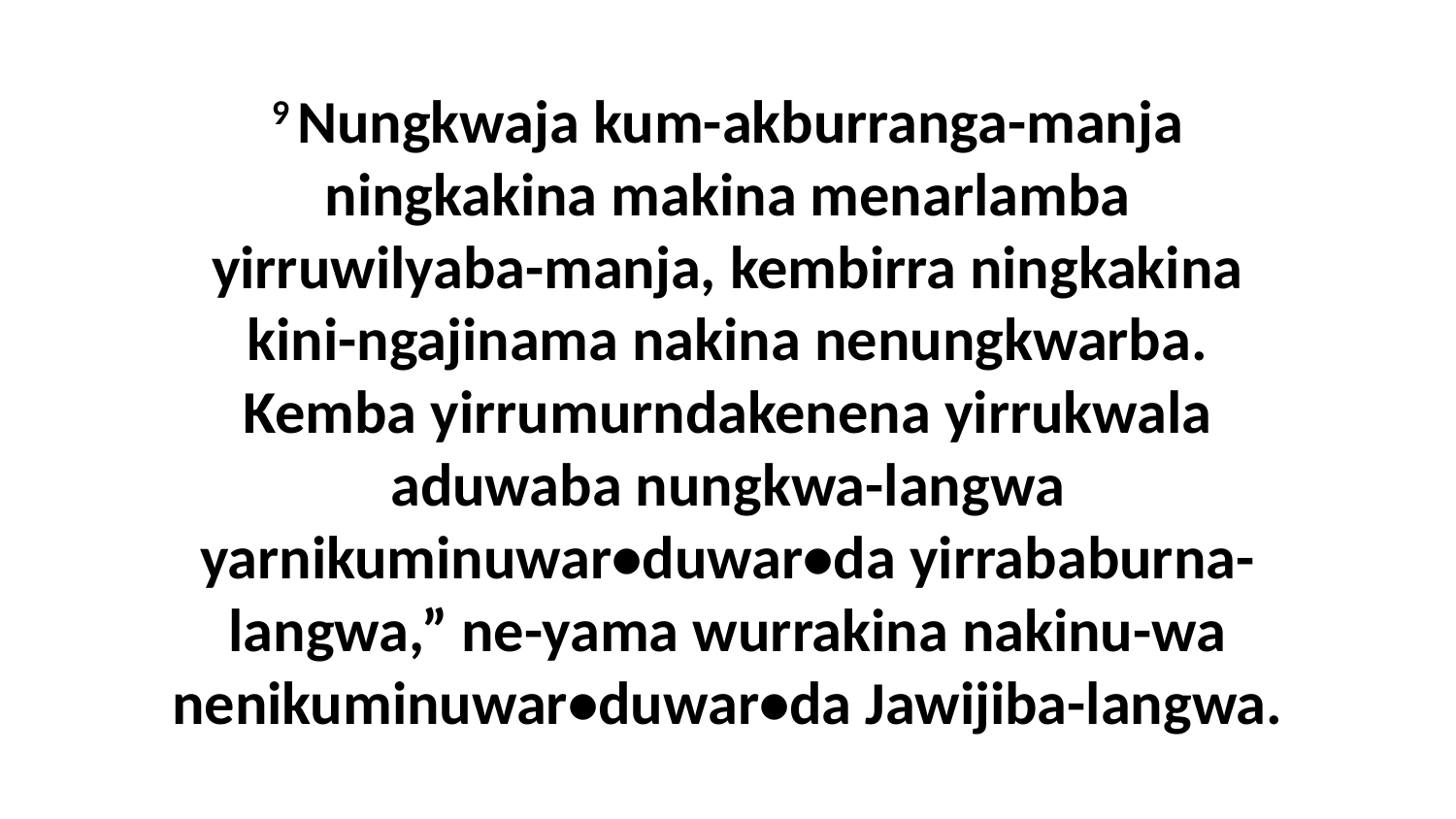

9 Nungkwaja kum-akburranga-manja ningkakina makina menarlamba yirruwilyaba-manja, kembirra ningkakina kini-ngajinama nakina nenungkwarba. Kemba yirrumurndakenena yirrukwala aduwaba nungkwa-langwa yarnikuminuwar•duwar•da yirrababurna-langwa,” ne-yama wurrakina nakinu-wa nenikuminuwar•duwar•da Jawijiba-langwa.